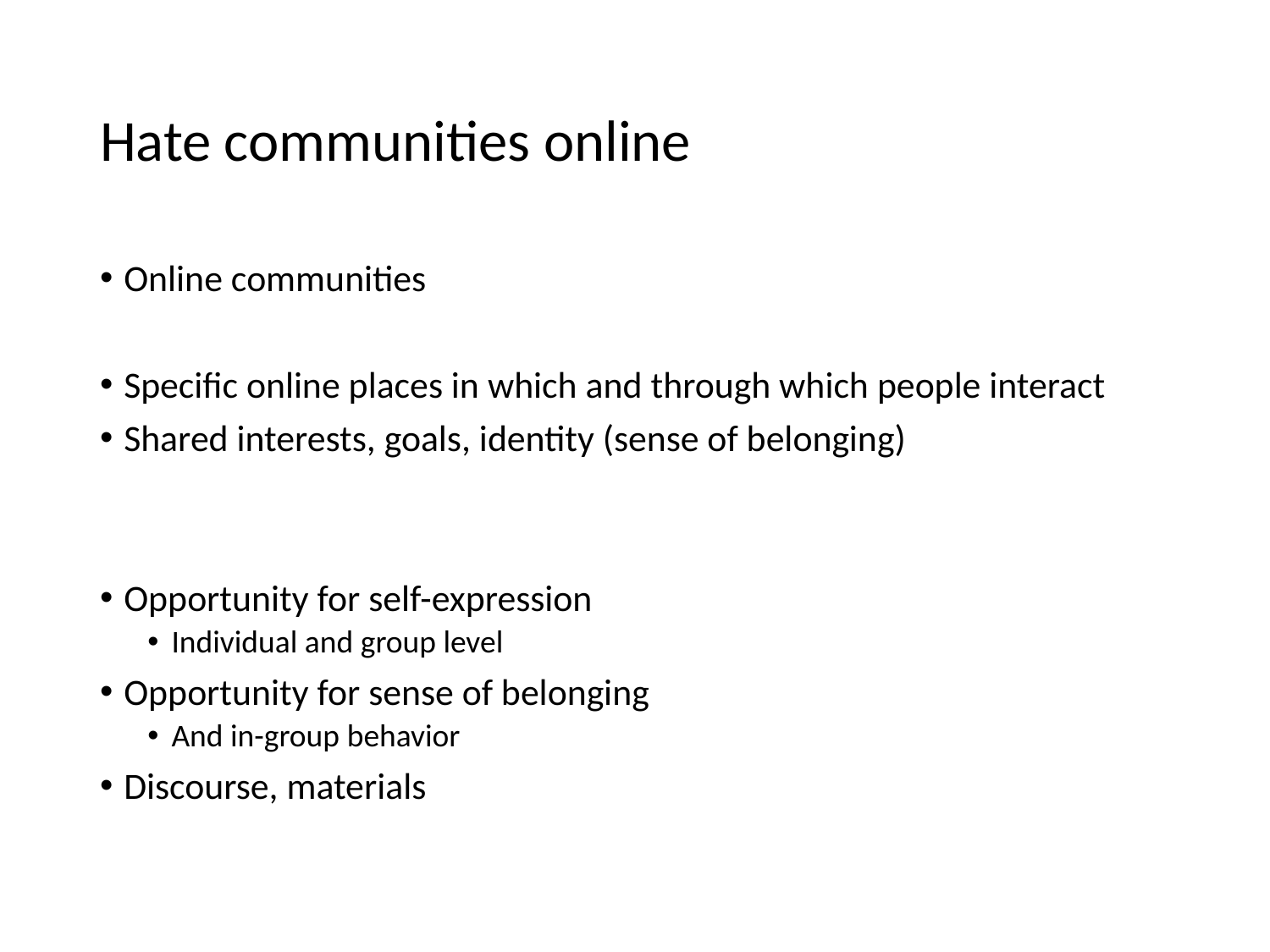

# Hate communities online
Online communities

Specific online places in which and through which people interact
Shared interests, goals, identity (sense of belonging)

Opportunity for self-expression
Individual and group level
Opportunity for sense of belonging
And in-group behavior
Discourse, materials